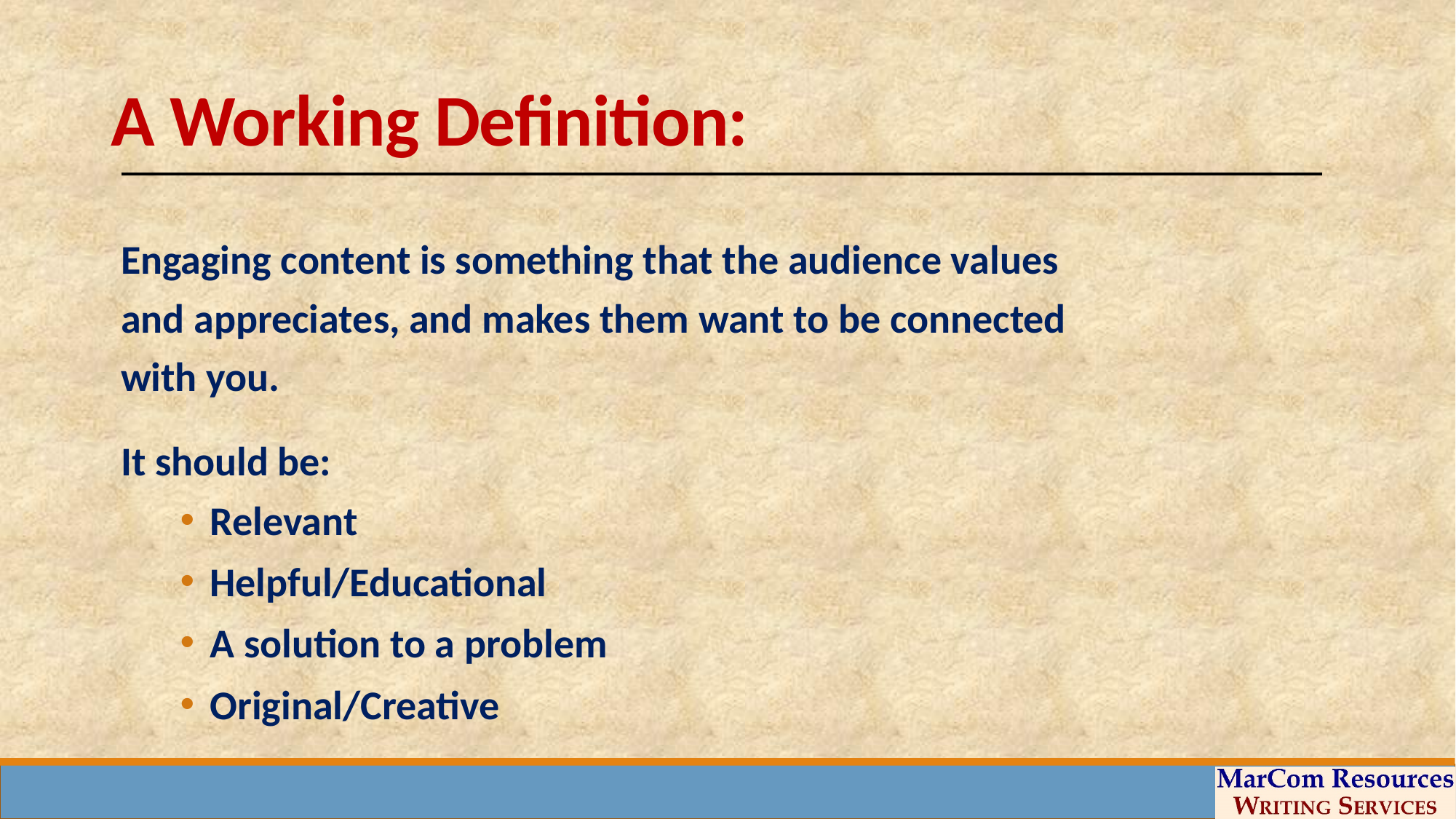

# A Working Definition:
Engaging content is something that the audience values and appreciates, and makes them want to be connected with you.

It should be:
Relevant
Helpful/Educational
A solution to a problem
Original/Creative